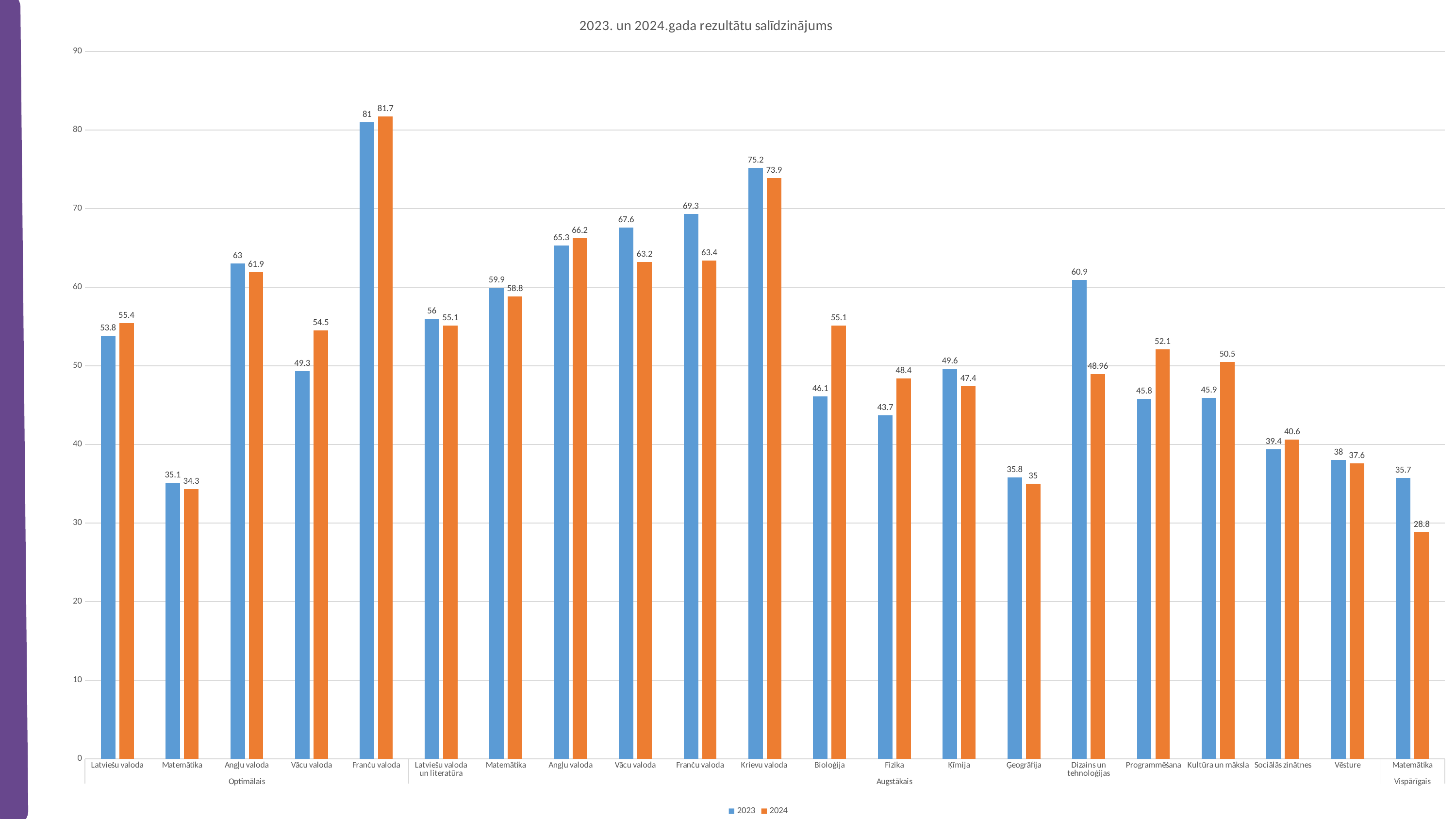

### Chart: 2023. un 2024.gada rezultātu salīdzinājums

| Category | 2023 | 2024 |
|---|---|---|
| Latviešu valoda | 53.8 | 55.4 |
| Matemātika | 35.1 | 34.3 |
| Angļu valoda | 63.0 | 61.9 |
| Vācu valoda | 49.3 | 54.5 |
| Franču valoda | 81.0 | 81.7 |
| Latviešu valoda un literatūra | 56.0 | 55.1 |
| Matemātika | 59.9 | 58.8 |
| Angļu valoda | 65.3 | 66.2 |
| Vācu valoda | 67.6 | 63.2 |
| Franču valoda | 69.3 | 63.4 |
| Krievu valoda  | 75.2 | 73.9 |
| Bioloģija | 46.1 | 55.1 |
| Fizika | 43.7 | 48.4 |
| Ķīmija | 49.6 | 47.4 |
| Ģeogrāfija | 35.8 | 35.0 |
| Dizains un tehnoloģijas | 60.9 | 48.96 |
| Programmēšana | 45.8 | 52.1 |
| Kultūra un māksla | 45.9 | 50.5 |
| Sociālās zinātnes | 39.4 | 40.6 |
| Vēsture | 38.0 | 37.6 |
| Matemātika | 35.7 | 28.8 |